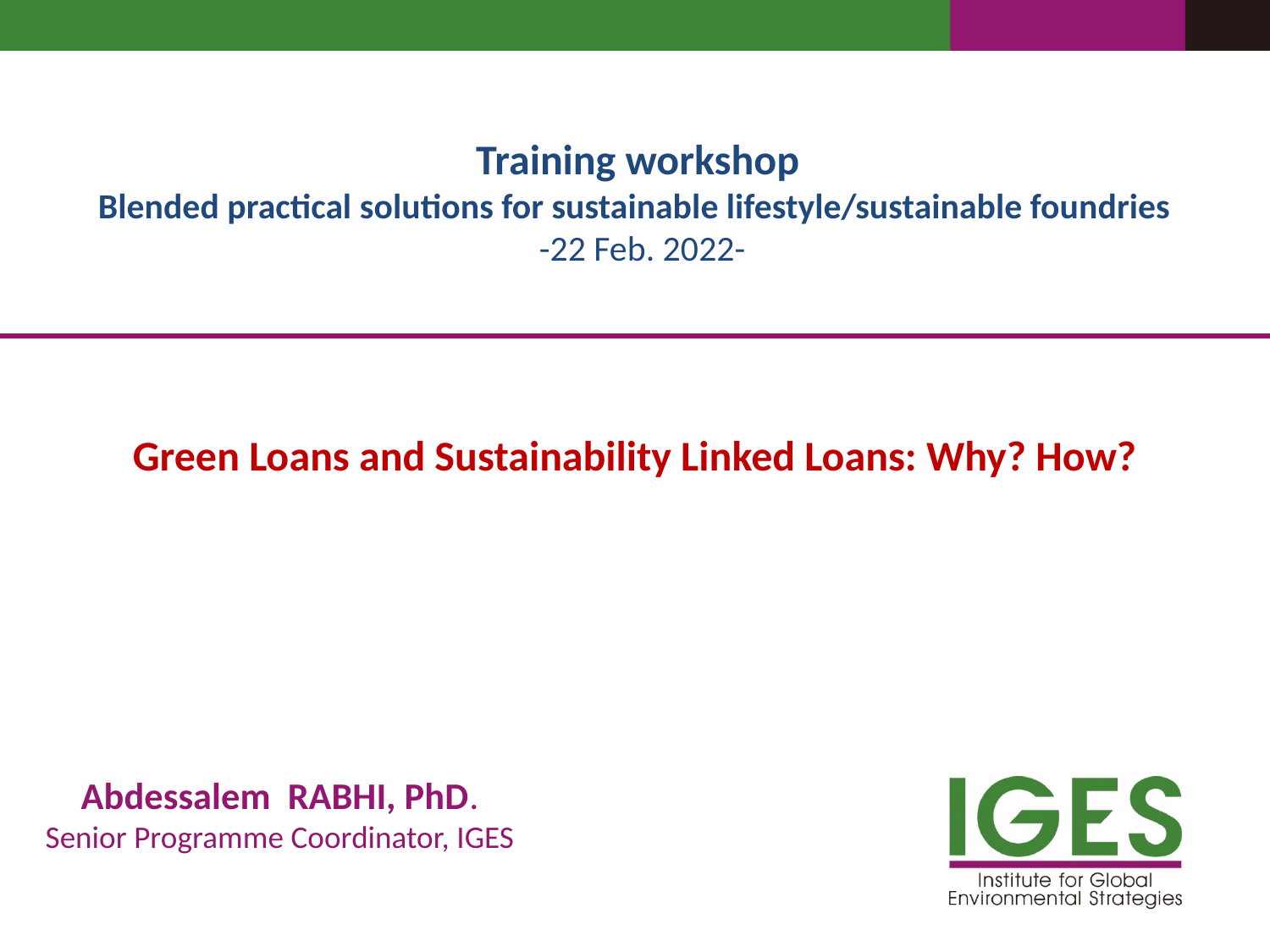

Training workshop
Blended practical solutions for sustainable lifestyle/sustainable foundries
-22 Feb. 2022-
Green Loans and Sustainability Linked Loans: Why? How?
Abdessalem  RABHI, PhD.
Senior Programme Coordinator, IGES